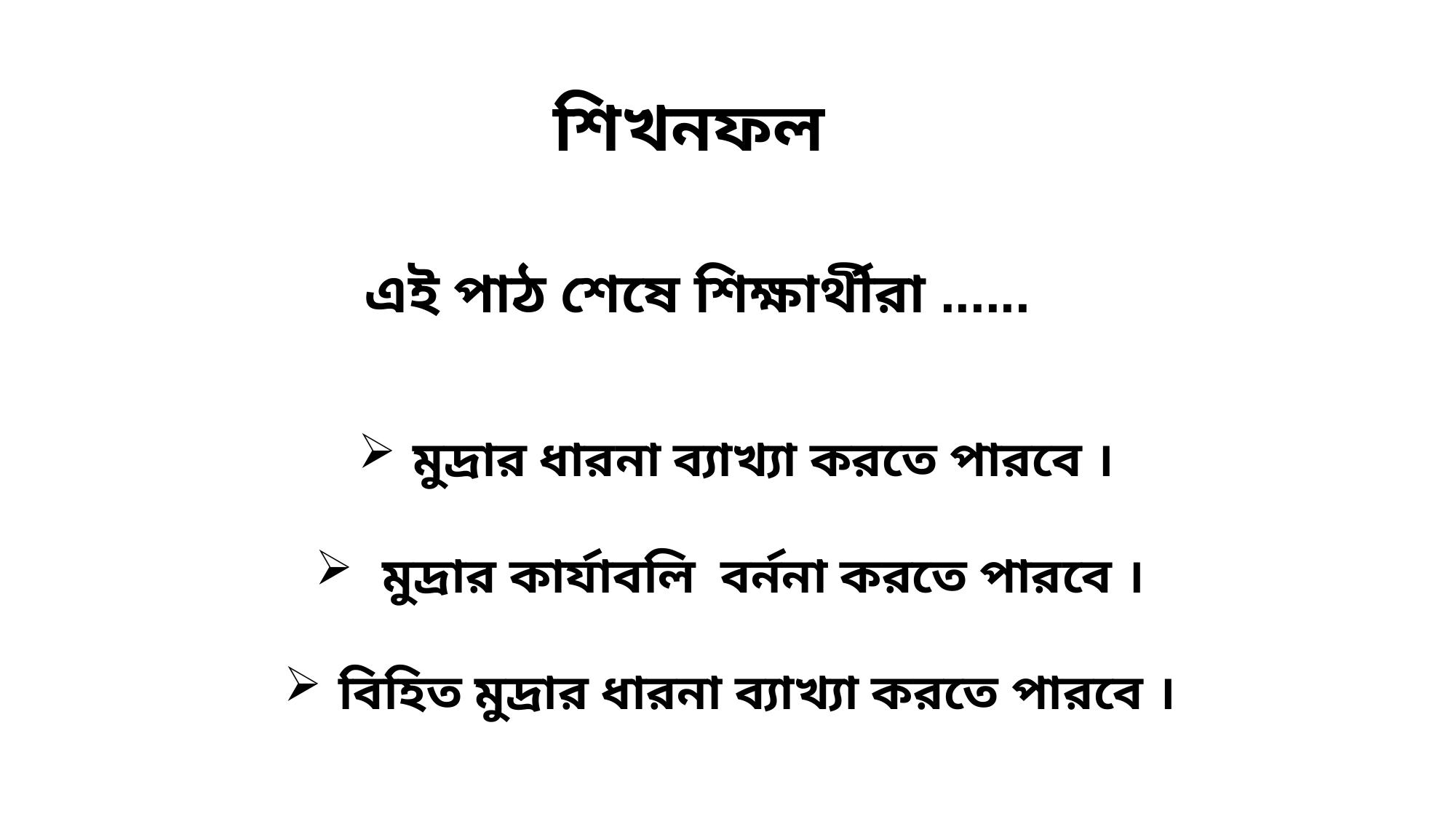

শিখনফল
এই পাঠ শেষে শিক্ষার্থীরা ......

মুদ্রার ধারনা ব্যাখ্যা করতে পারবে ।

 মুদ্রার কার্যাবলি  বর্ননা করতে পারবে ।

বিহিত মুদ্রার ধারনা ব্যাখ্যা করতে পারবে ।